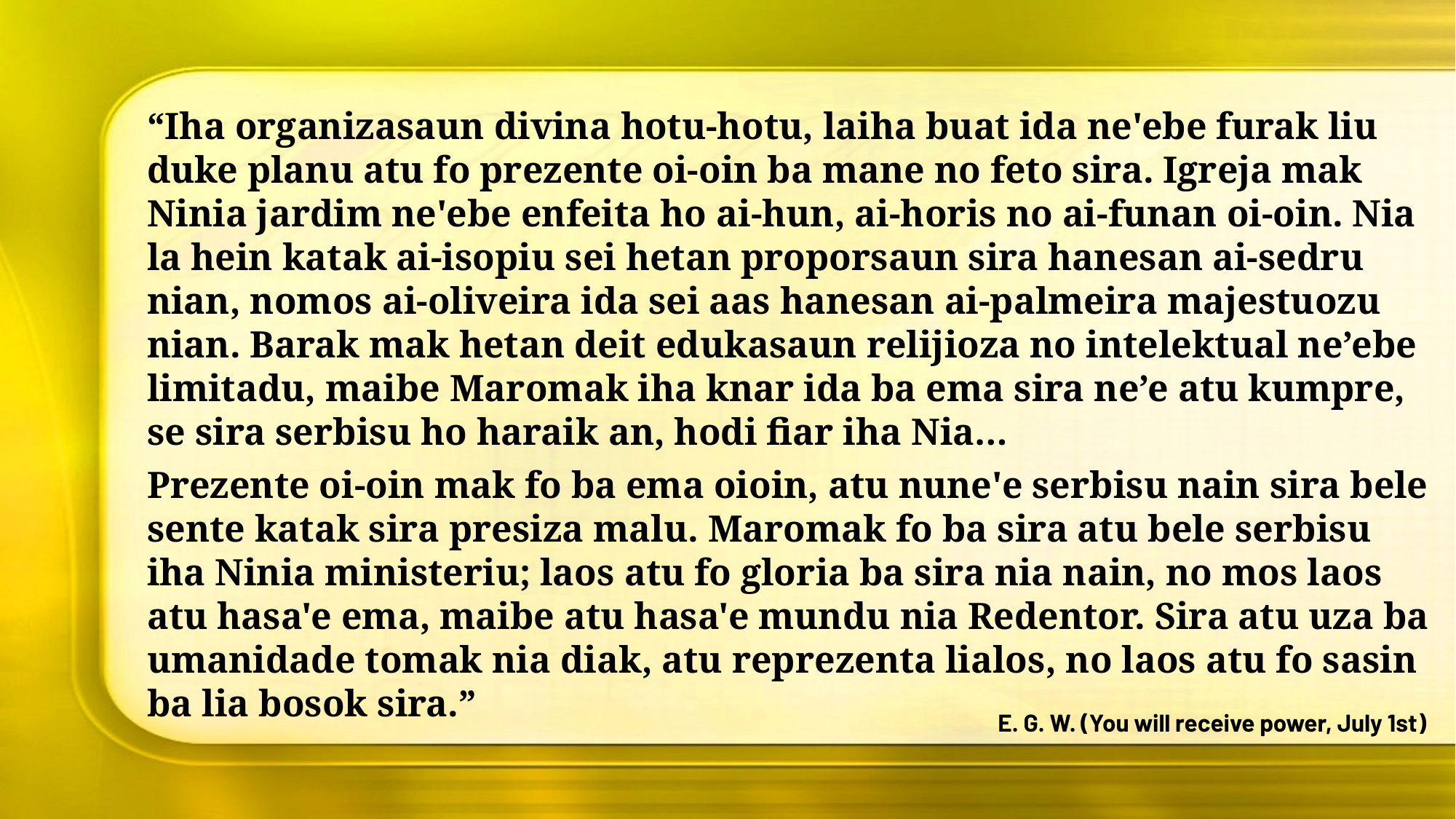

“Iha organizasaun divina hotu-hotu, laiha buat ida ne'ebe furak liu duke planu atu fo prezente oi-oin ba mane no feto sira. Igreja mak Ninia jardim ne'ebe enfeita ho ai-hun, ai-horis no ai-funan oi-oin. Nia la hein katak ai-isopiu sei hetan proporsaun sira hanesan ai-sedru nian, nomos ai-oliveira ida sei aas hanesan ai-palmeira majestuozu nian. Barak mak hetan deit edukasaun relijioza no intelektual ne’ebe limitadu, maibe Maromak iha knar ida ba ema sira ne’e atu kumpre, se sira serbisu ho haraik an, hodi fiar iha Nia…
Prezente oi-oin mak fo ba ema oioin, atu nune'e serbisu nain sira bele sente katak sira presiza malu. Maromak fo ba sira atu bele serbisu iha Ninia ministeriu; laos atu fo gloria ba sira nia nain, no mos laos atu hasa'e ema, maibe atu hasa'e mundu nia Redentor. Sira atu uza ba umanidade tomak nia diak, atu reprezenta lialos, no laos atu fo sasin ba lia bosok sira.”
E. G. W. (You will receive power, July 1st)